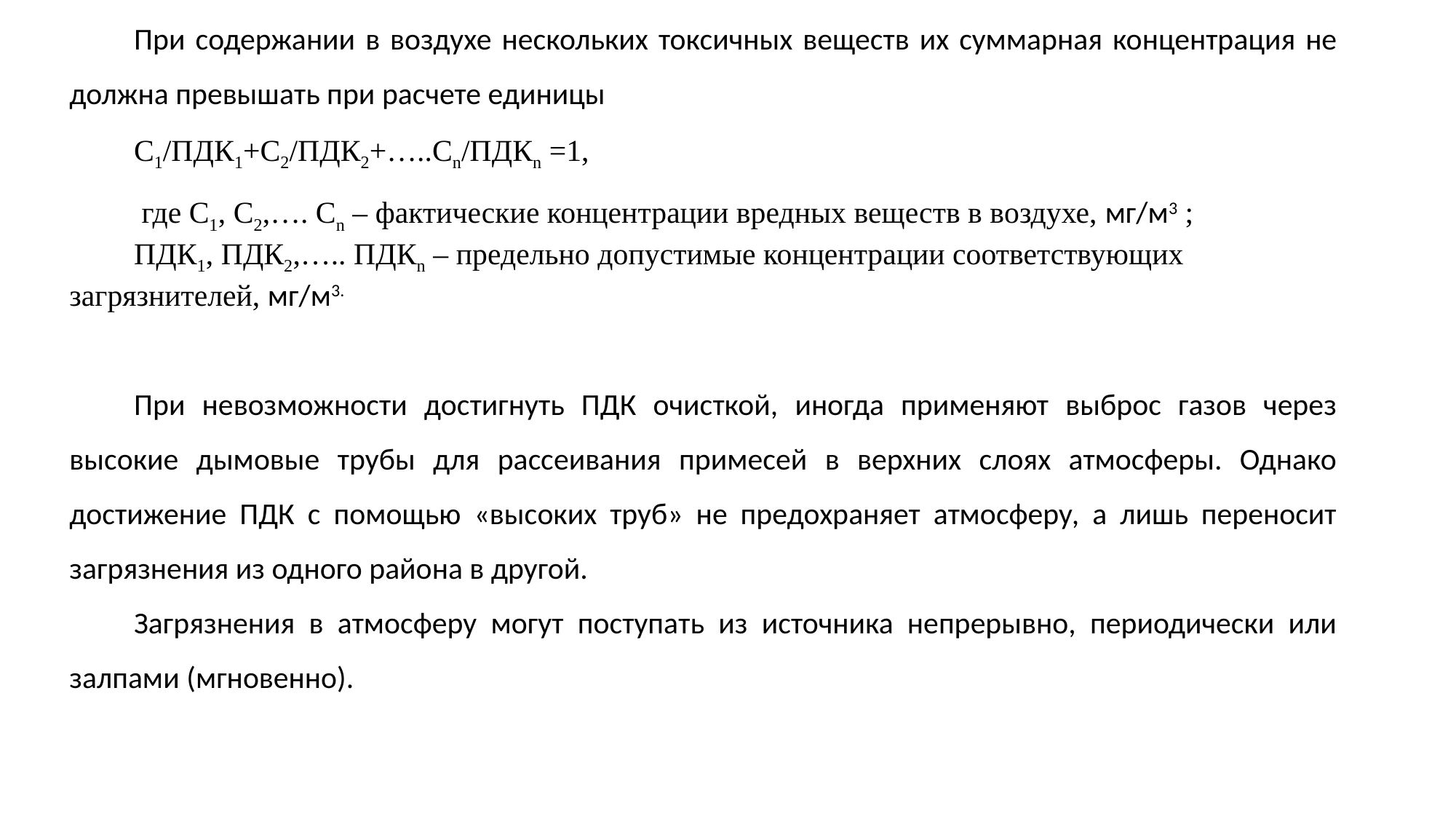

При содержании в воздухе нескольких токсичных веществ их суммарная концентрация не должна превышать при расчете единицы
С1/ПДК1+С2/ПДК2+…..Сn/ПДКn =1,
 где С1, С2,…. Сn – фактические концентрации вредных веществ в воздухе, мг/м3 ;
ПДК1, ПДК2,….. ПДКn – предельно допустимые концентрации соответствующих загрязнителей, мг/м3.

При невозможности достигнуть ПДК очисткой, иногда применяют выброс газов через высокие дымовые трубы для рассеивания примесей в верхних слоях атмосферы. Однако достижение ПДК с помощью «высоких труб» не предохраняет атмосферу, а лишь переносит загрязнения из одного района в другой.
Загрязнения в атмосферу могут поступать из источника непрерывно, периодически или залпами (мгновенно).